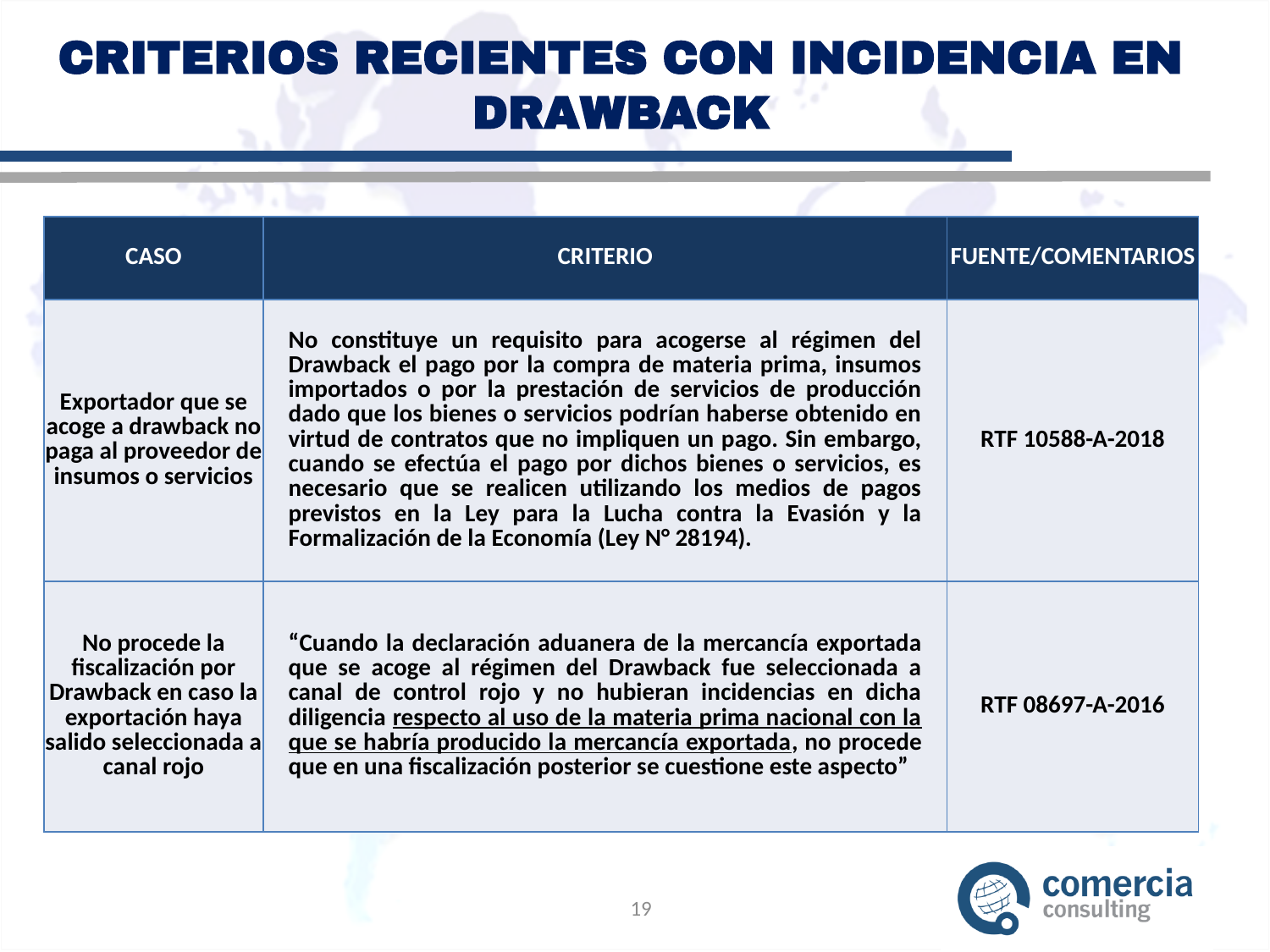

# CRITERIOS RECIENTES CON INCIDENCIA EN DRAWBACK
| CASO | CRITERIO | FUENTE/COMENTARIOS |
| --- | --- | --- |
| Exportador que se acoge a drawback no paga al proveedor de insumos o servicios | No constituye un requisito para acogerse al régimen del Drawback el pago por la compra de materia prima, insumos importados o por la prestación de servicios de producción dado que los bienes o servicios podrían haberse obtenido en virtud de contratos que no impliquen un pago. Sin embargo, cuando se efectúa el pago por dichos bienes o servicios, es necesario que se realicen utilizando los medios de pagos previstos en la Ley para la Lucha contra la Evasión y la Formalización de la Economía (Ley N° 28194). | RTF 10588-A-2018 |
| No procede la fiscalización por Drawback en caso la exportación haya salido seleccionada a canal rojo | “Cuando la declaración aduanera de la mercancía exportada que se acoge al régimen del Drawback fue seleccionada a canal de control rojo y no hubieran incidencias en dicha diligencia respecto al uso de la materia prima nacional con la que se habría producido la mercancía exportada, no procede que en una fiscalización posterior se cuestione este aspecto” | RTF 08697-A-2016 |

19
19